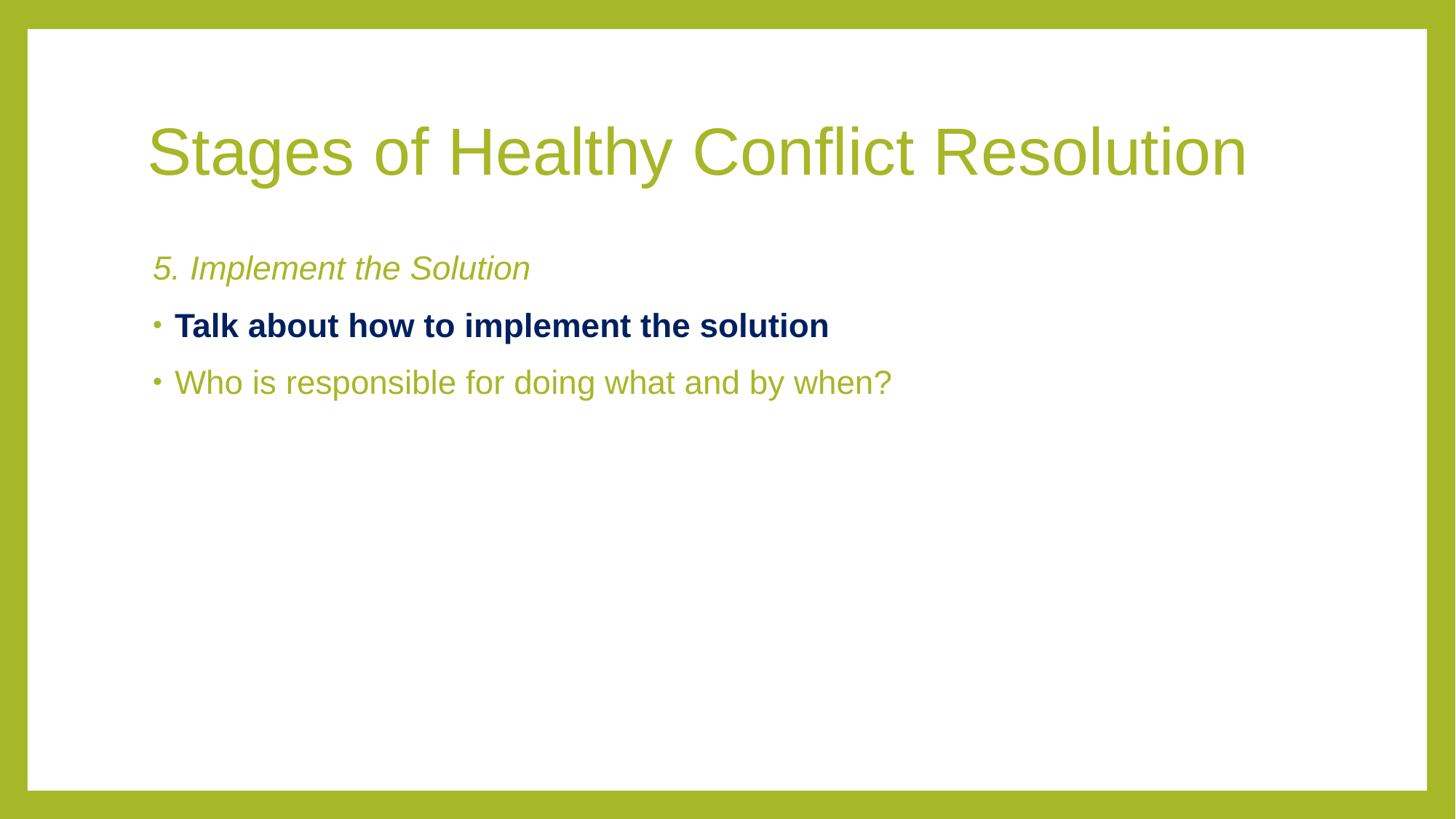

# Stages of Healthy Conflict Resolution
5. Implement the Solution
Talk about how to implement the solution
Who is responsible for doing what and by when?